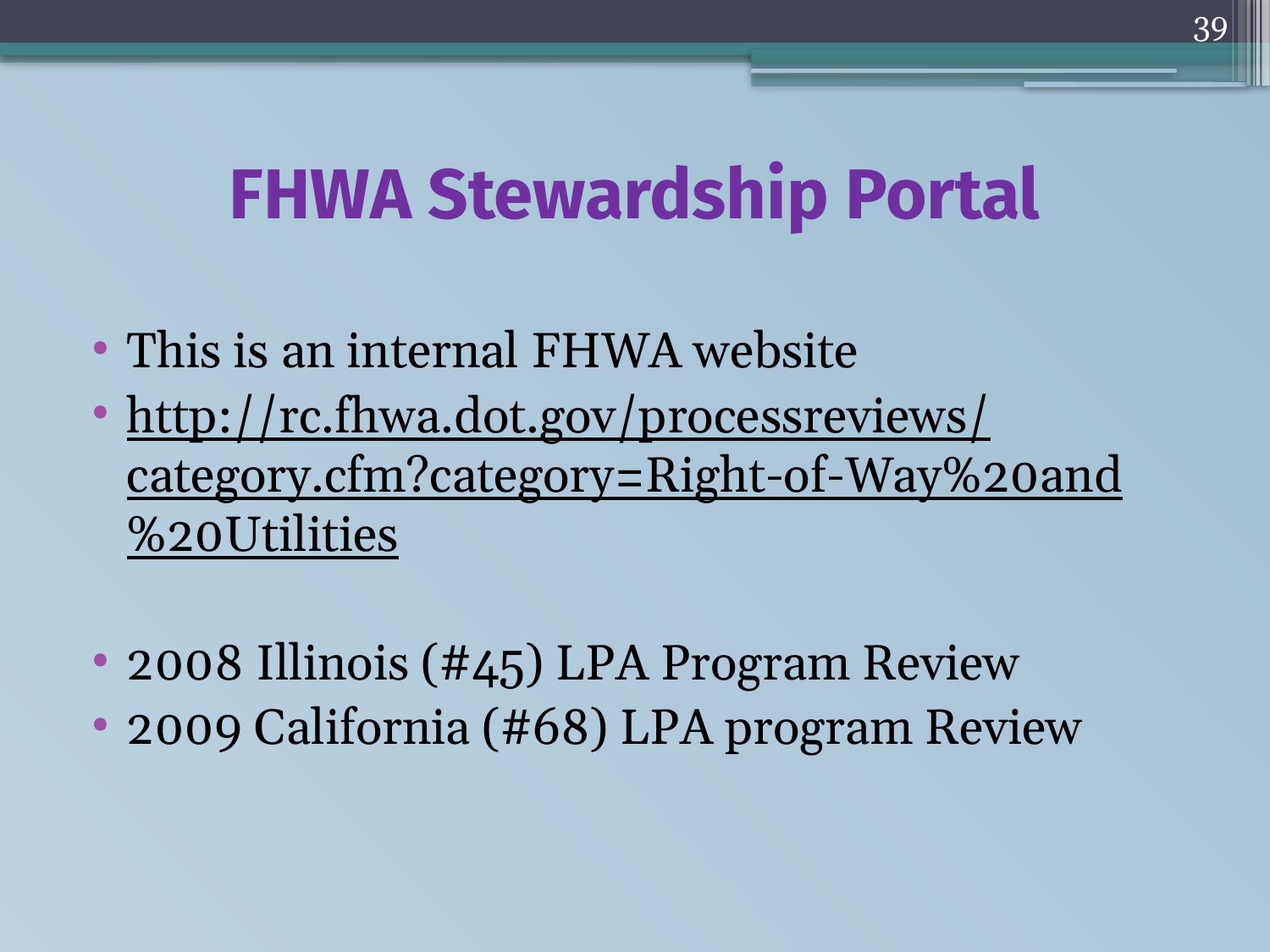

39
# FHWA Stewardship Portal
This is an internal FHWA website
http://rc.fhwa.dot.gov/processreviews/category.cfm?category=Right-of-Way%20and%20Utilities

2008 Illinois (#45) LPA Program Review
2009 California (#68) LPA program Review